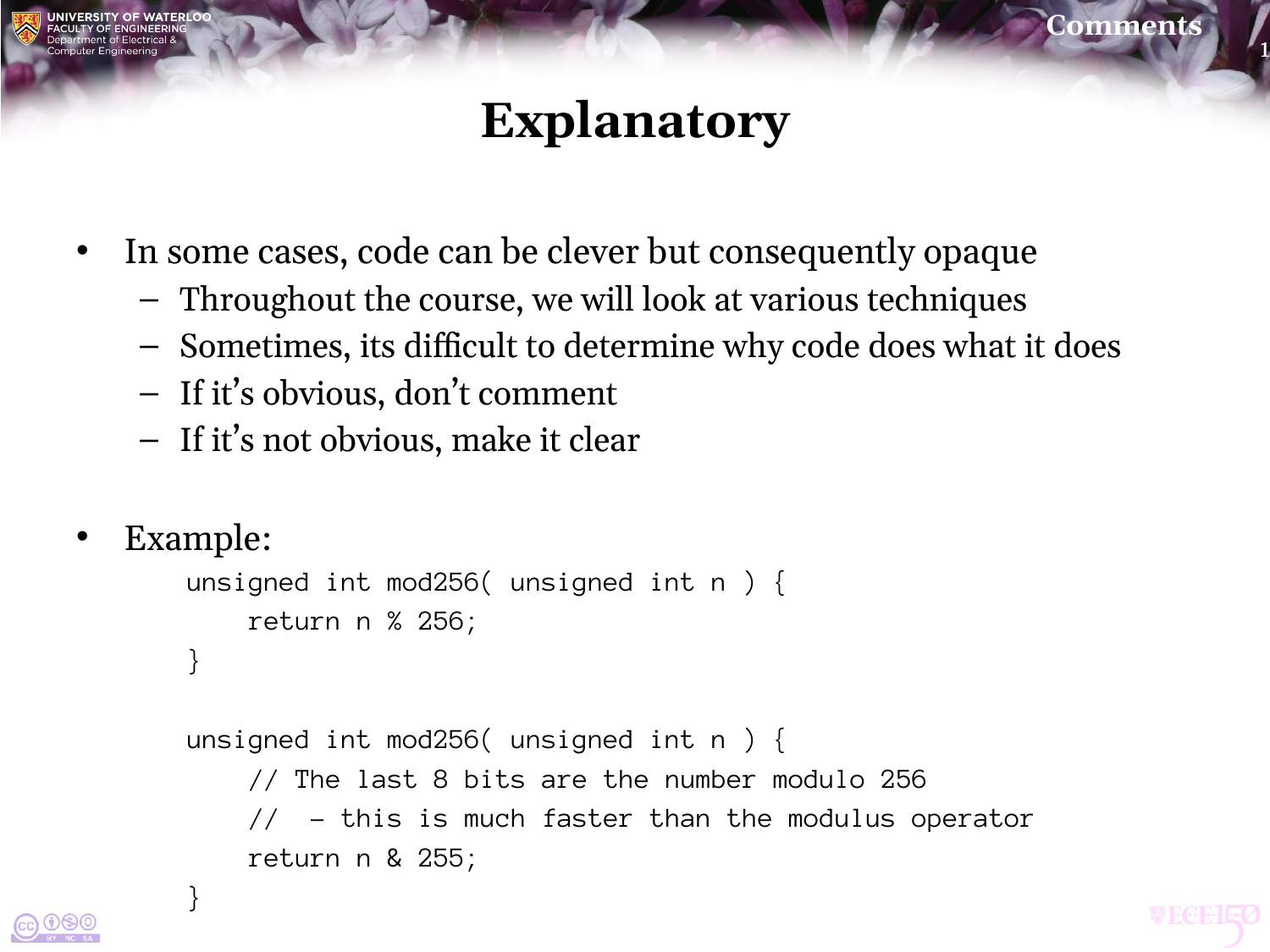

# Explanatory
In some cases, code can be clever but consequently opaque
Throughout the course, we will look at various techniques
Sometimes, its difficult to determine why code does what it does
If it’s obvious, don’t comment
If it’s not obvious, make it clear

Example:
unsigned int mod256( unsigned int n ) {
    return n % 256;
}

unsigned int mod256( unsigned int n ) {
    // The last 8 bits are the number modulo 256
    //  - this is much faster than the modulus operator
    return n & 255;
}